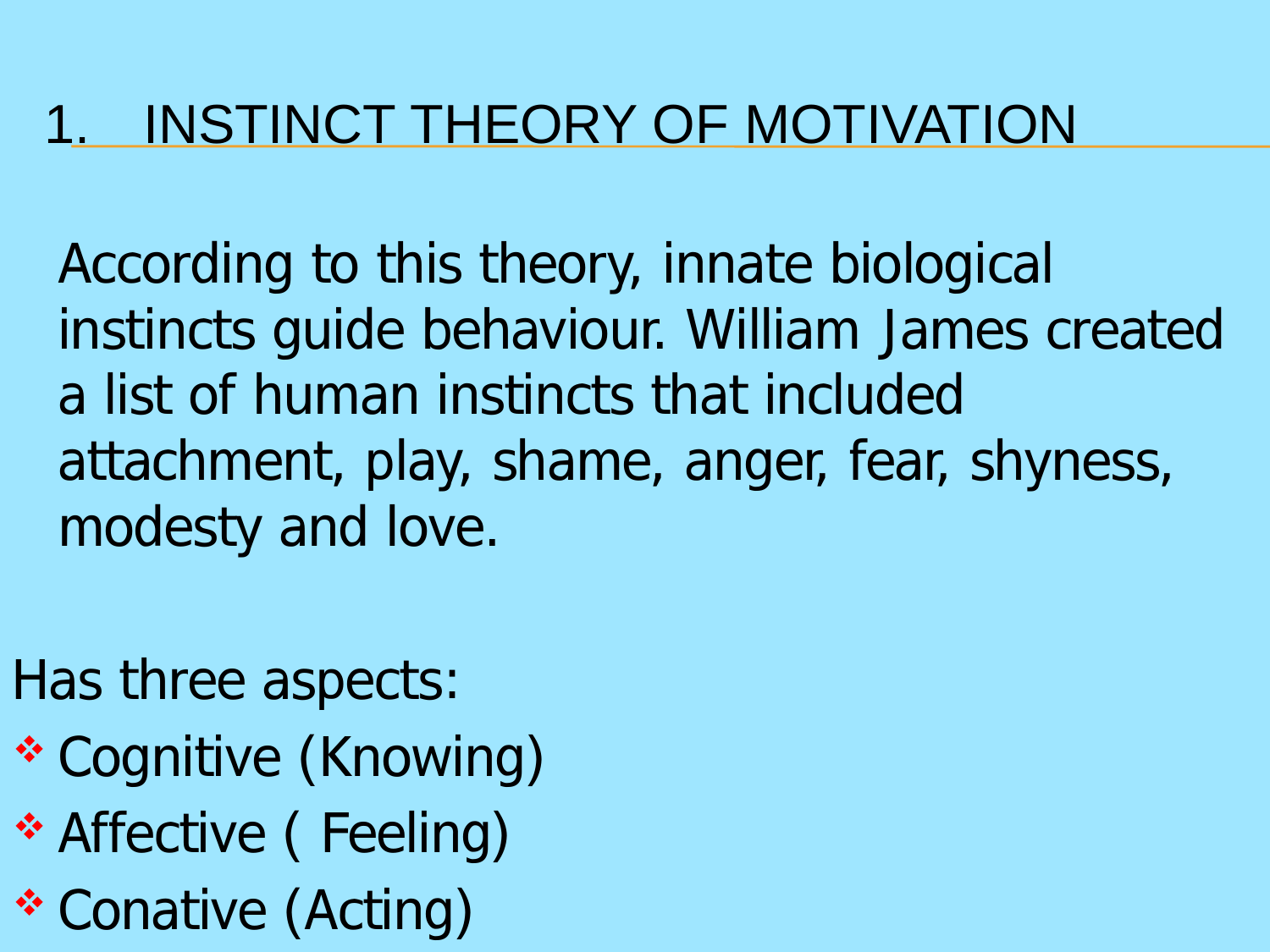

# 1.	Instinct Theory Of Motivation
			According to this theory, innate biological instincts guide behaviour. William James created a list of human instincts that included attachment, play, shame, anger, fear, shyness, modesty and love.

Has three aspects:
Cognitive (Knowing)
Affective ( Feeling)
Conative (Acting)